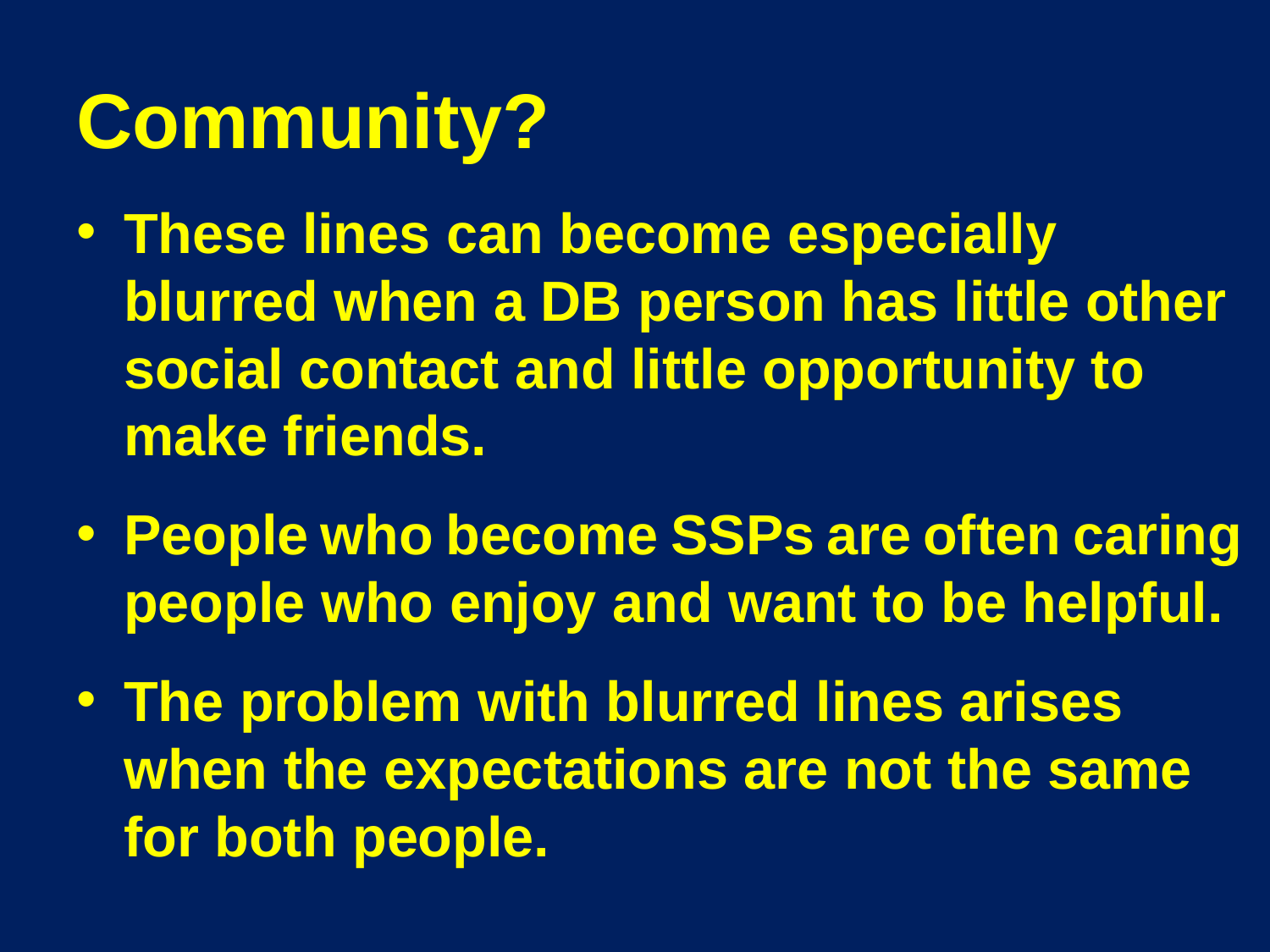

# Community?
These lines can become especially blurred when a DB person has little other social contact and little opportunity to make friends.

People who become SSPs are often caring people who enjoy and want to be helpful.

The problem with blurred lines arises when the expectations are not the same for both people.